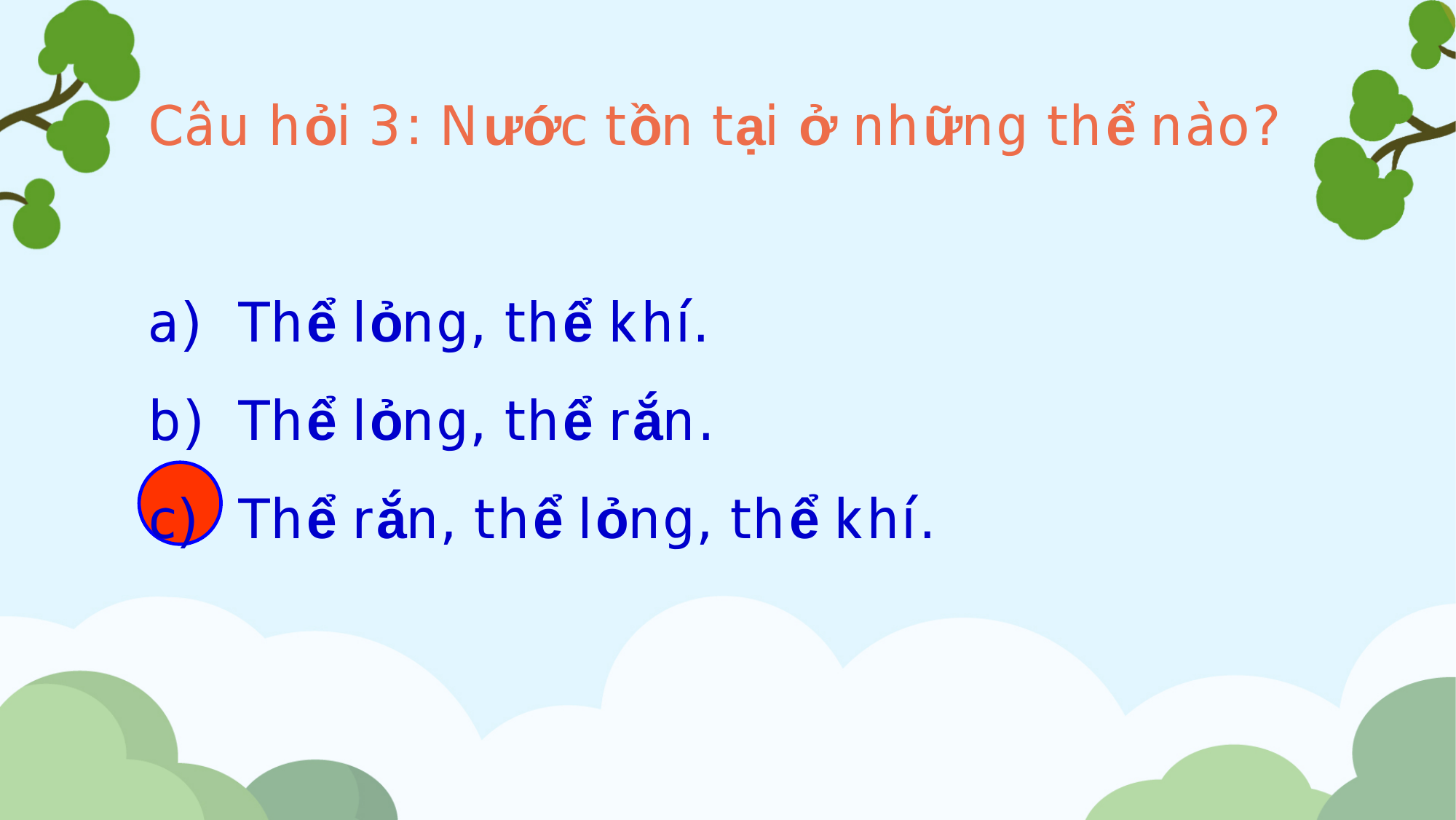

Câu hỏi 3: Nước tồn tại ở những thể nào?

Thể lỏng, thể khí.
Thể lỏng, thể rắn.
Thể rắn, thể lỏng, thể khí.